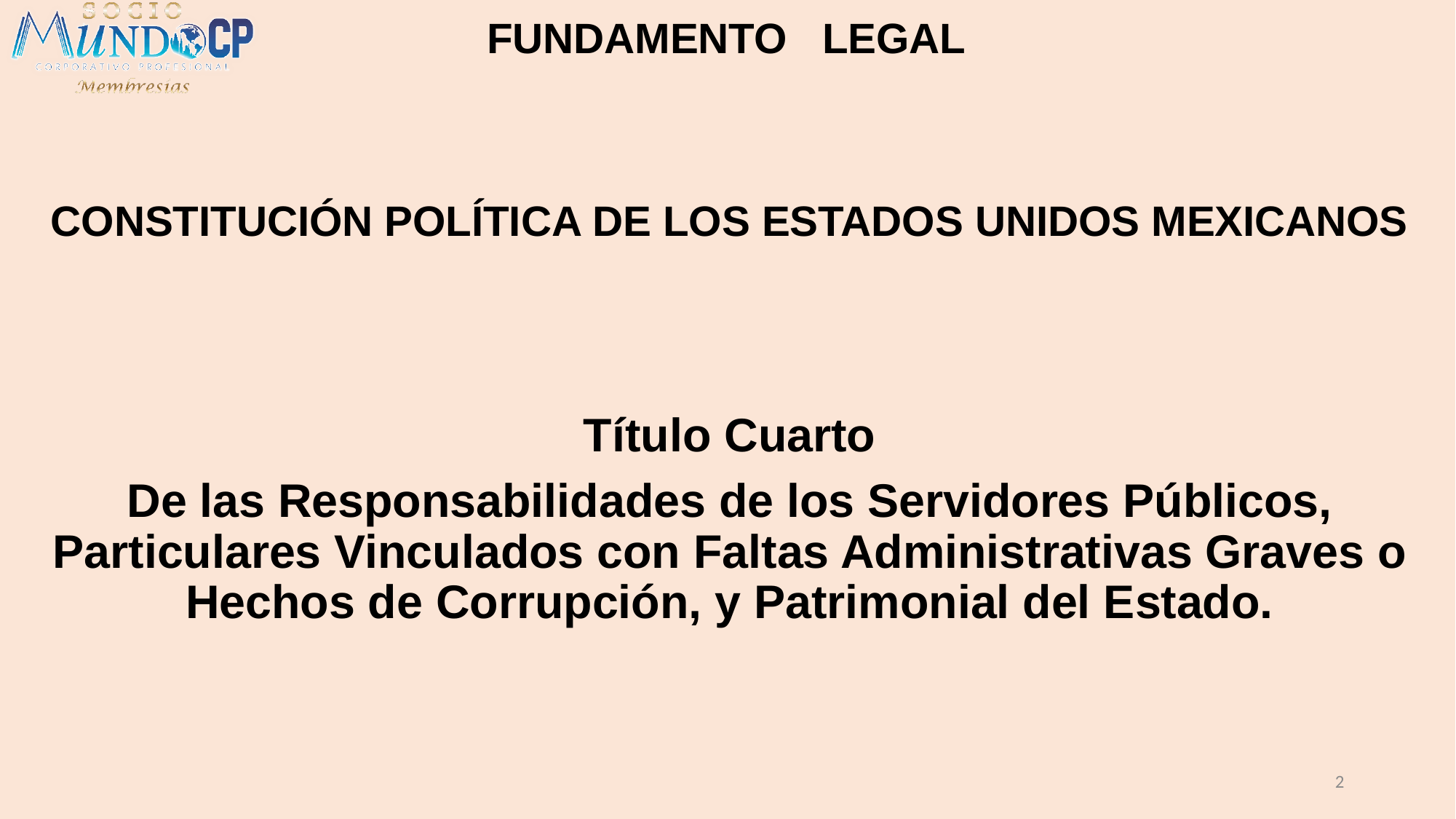

FUNDAMENTO   LEGAL

CONSTITUCIÓN POLÍTICA DE LOS ESTADOS UNIDOS MEXICANOS

Título Cuarto
De las Responsabilidades de los Servidores Públicos, Particulares Vinculados con Faltas Administrativas Graves o Hechos de Corrupción, y Patrimonial del Estado.

2